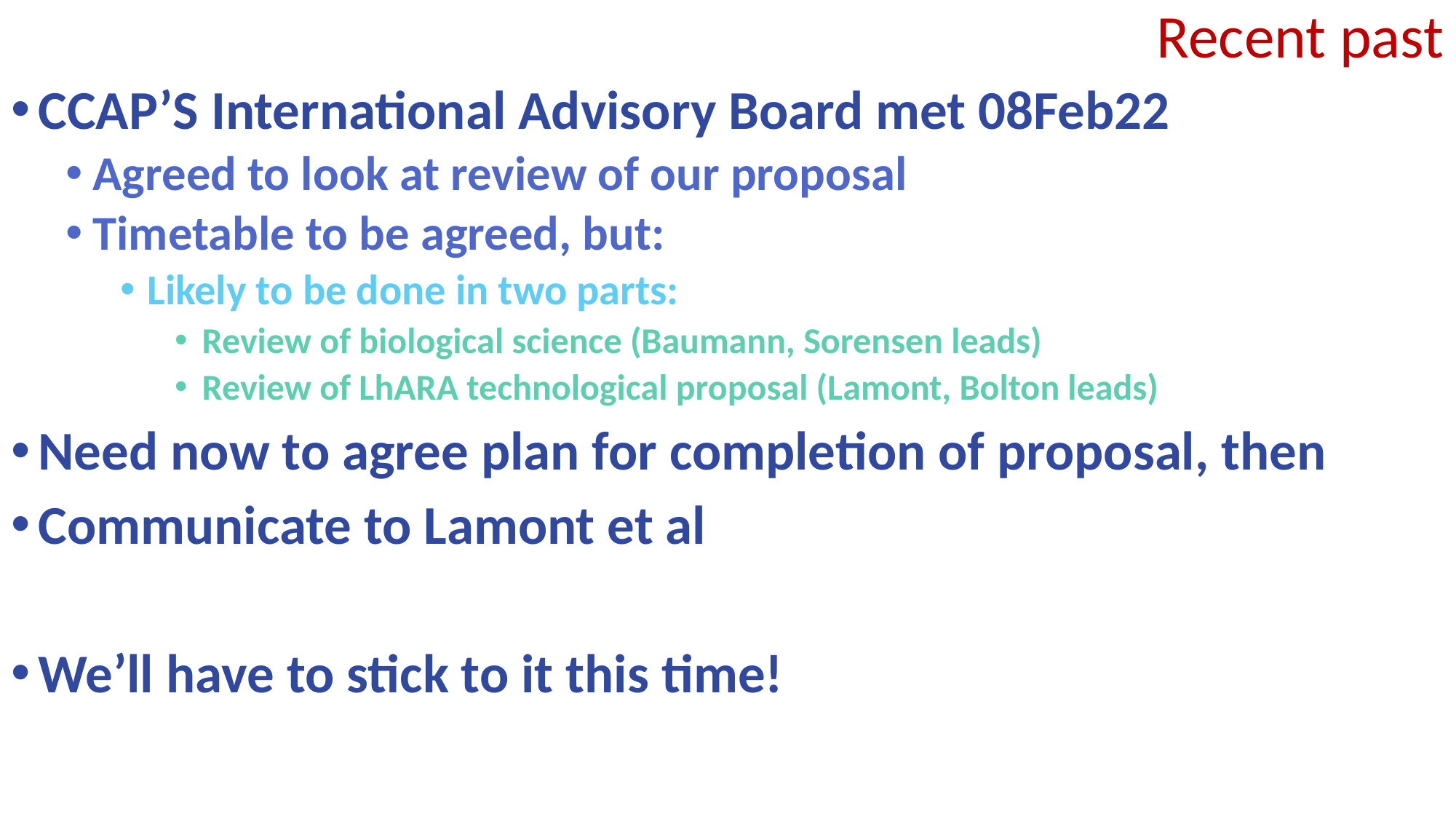

# Recent past
CCAP’S International Advisory Board met 08Feb22
Agreed to look at review of our proposal
Timetable to be agreed, but:
Likely to be done in two parts:
Review of biological science (Baumann, Sorensen leads)
Review of LhARA technological proposal (Lamont, Bolton leads)
Need now to agree plan for completion of proposal, then
Communicate to Lamont et al

We’ll have to stick to it this time!